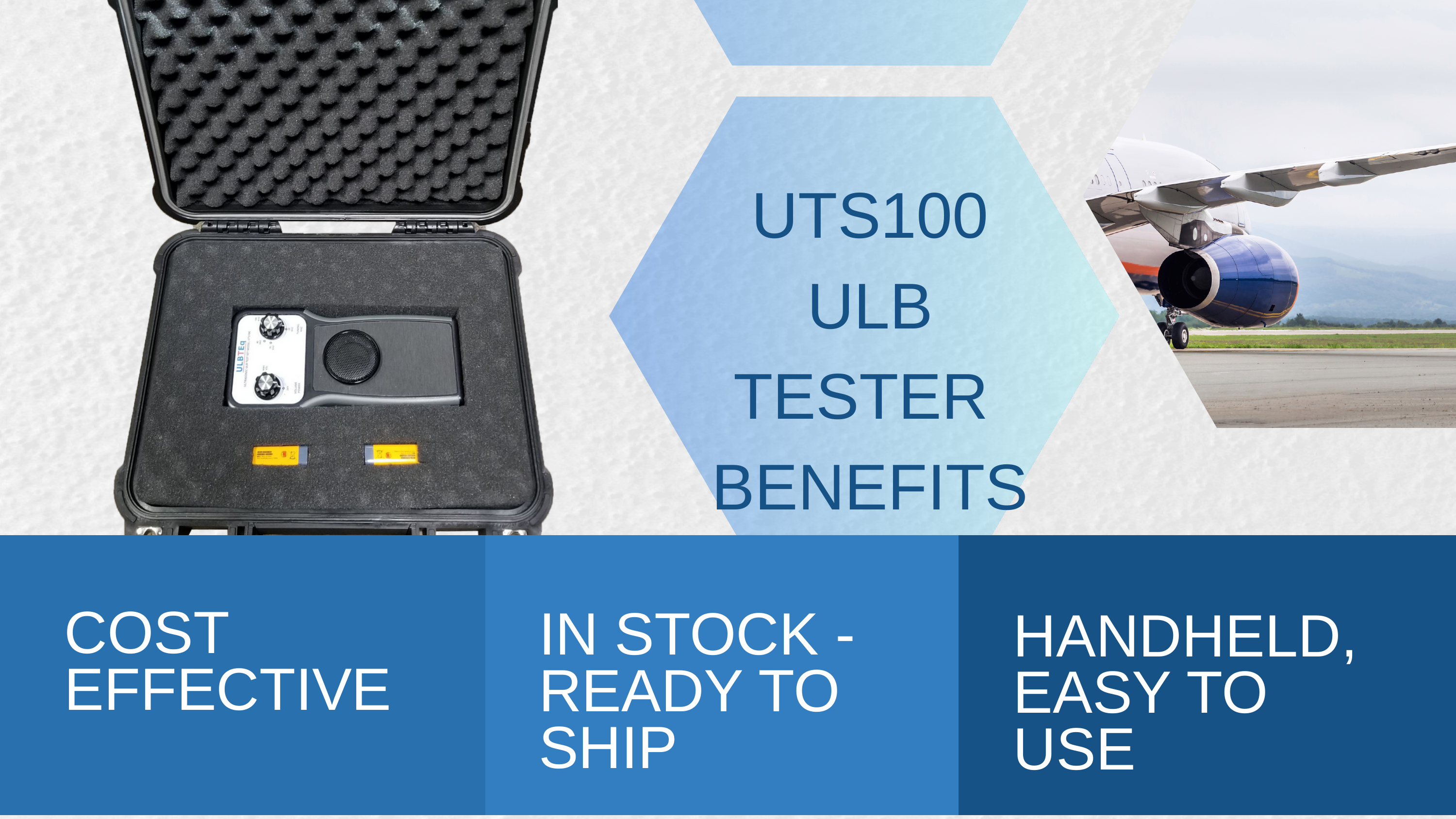

UTS100
ULB TESTER
BENEFITS

COST EFFECTIVE
IN STOCK - READY TO SHIP
HANDHELD, EASY TO USE